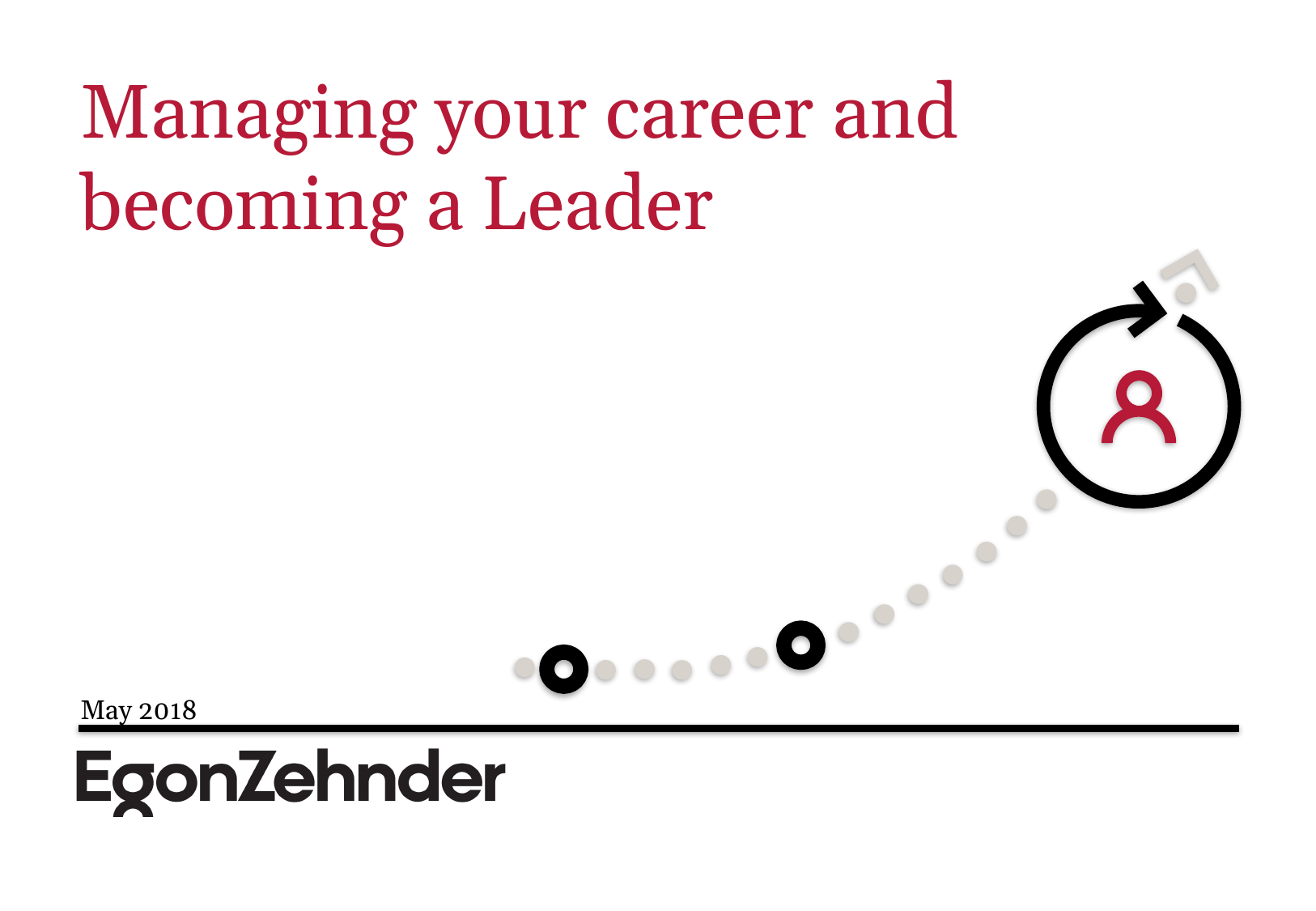

# Managing your career and becoming a Leader

May 2018